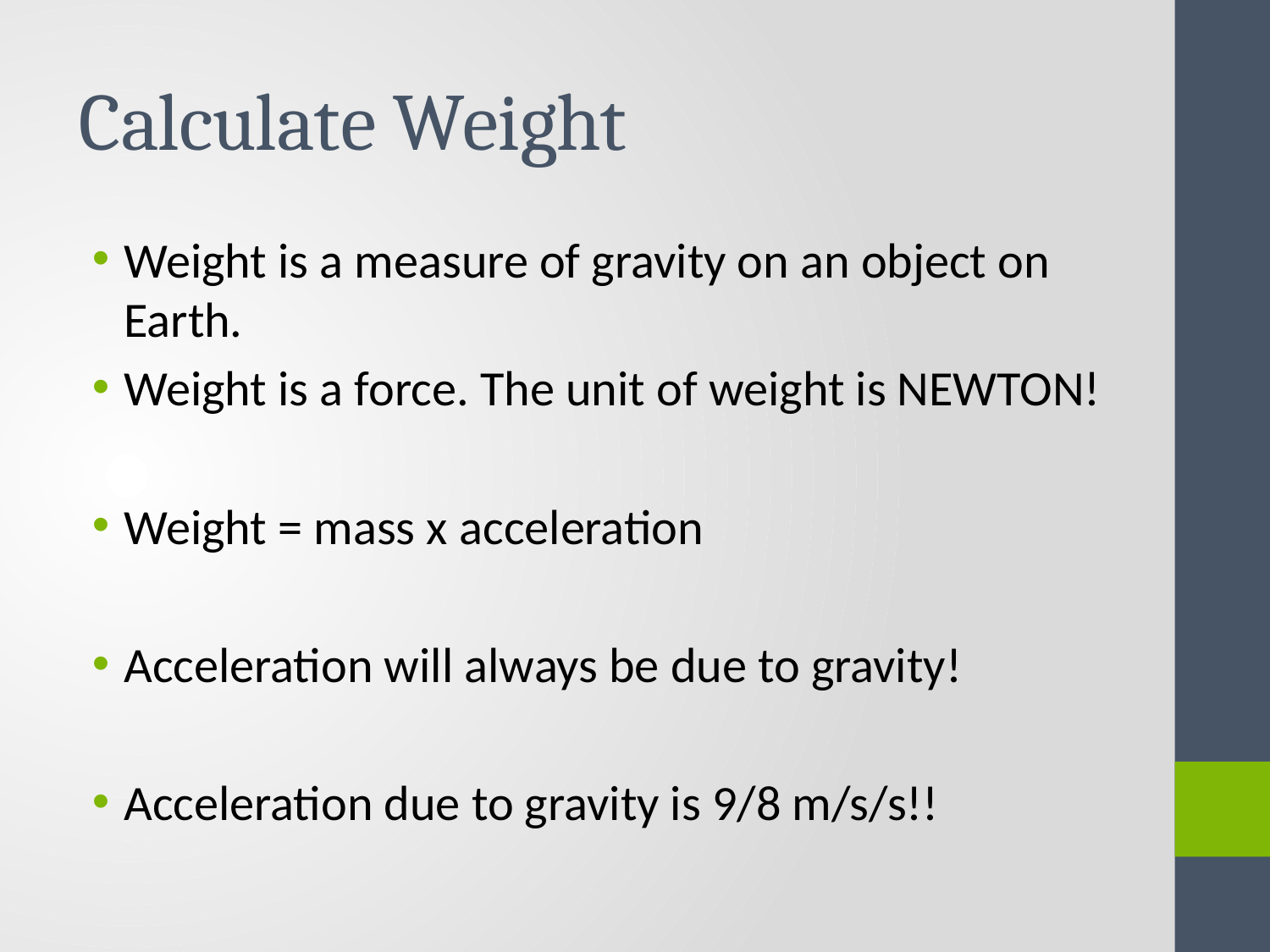

# Calculate Weight
Weight is a measure of gravity on an object on Earth.
Weight is a force. The unit of weight is NEWTON!

Weight = mass x acceleration

Acceleration will always be due to gravity!

Acceleration due to gravity is 9/8 m/s/s!!